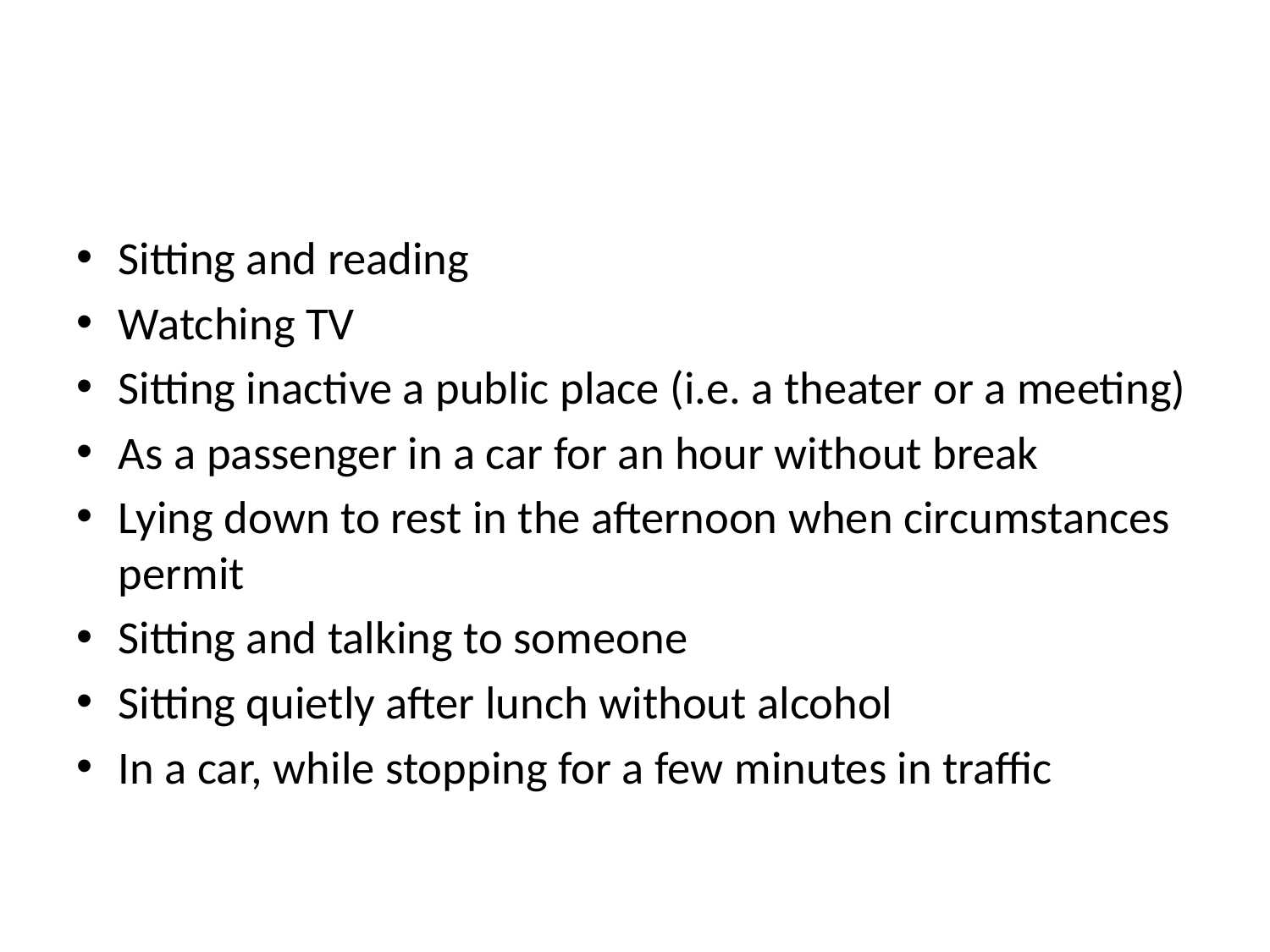

#
Sitting and reading
Watching TV
Sitting inactive a public place (i.e. a theater or a meeting)
As a passenger in a car for an hour without break
Lying down to rest in the afternoon when circumstances permit
Sitting and talking to someone
Sitting quietly after lunch without alcohol
In a car, while stopping for a few minutes in traffic